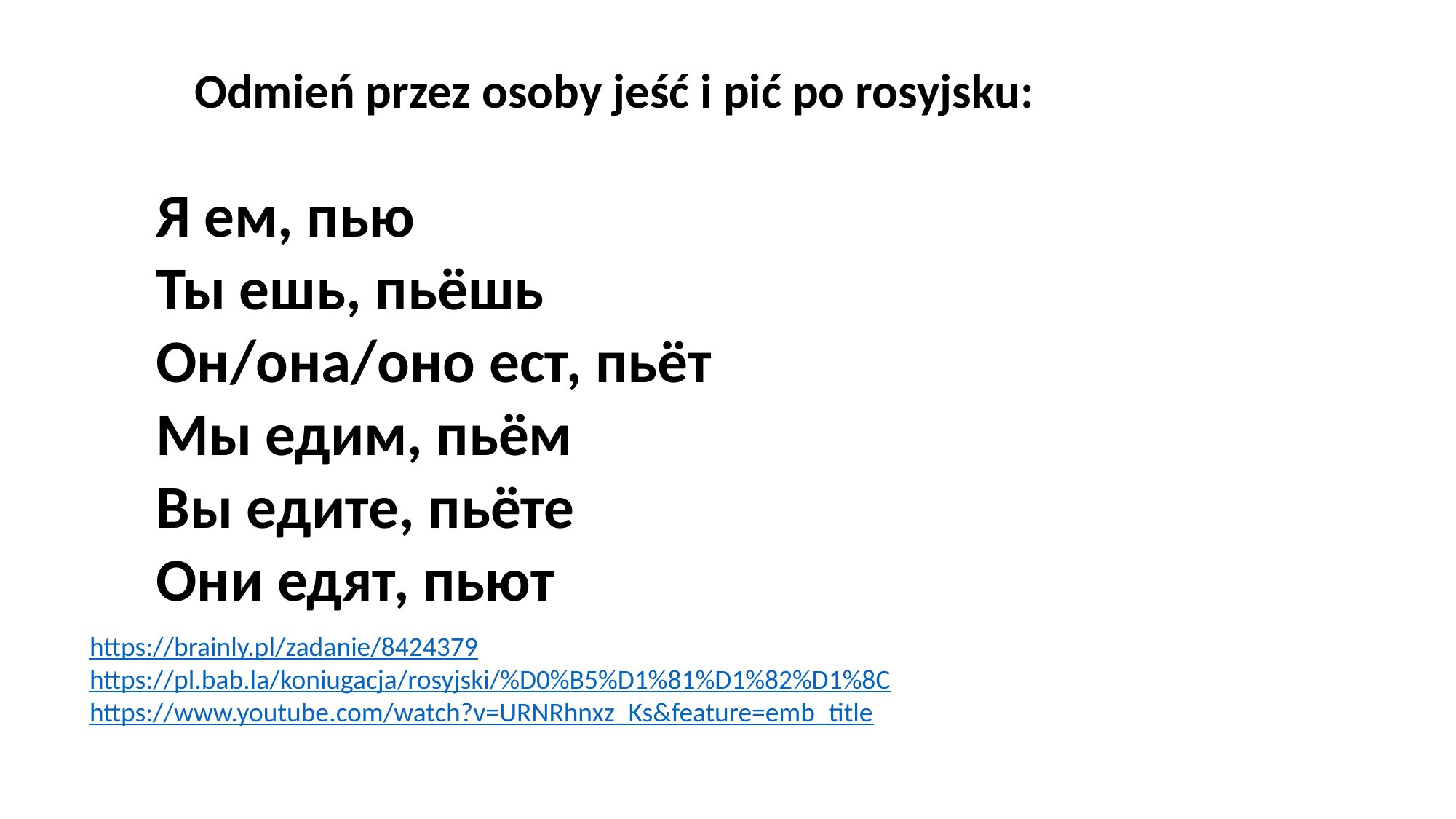

Odmień przez osoby jeść i pić po rosyjsku:
Я ем, пью
Ты ешь, пьёшь
Он/она/оно ест, пьёт
Мы едим, пьём
Вы едите, пьёте
Они едят, пьют
https://brainly.pl/zadanie/8424379
https://pl.bab.la/koniugacja/rosyjski/%D0%B5%D1%81%D1%82%D1%8C
https://www.youtube.com/watch?v=URNRhnxz_Ks&feature=emb_title